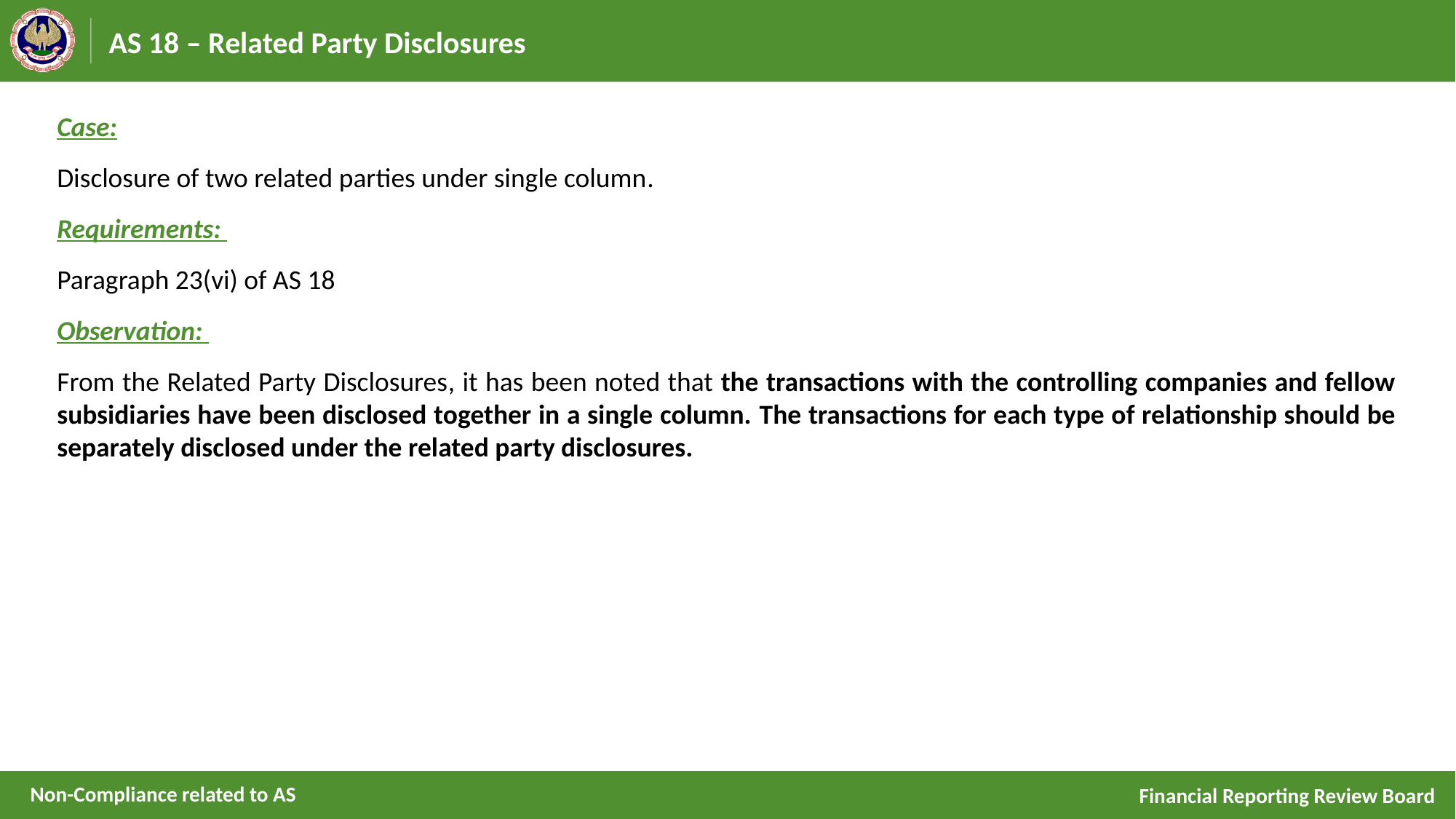

# AS 18 – Related Party Disclosures
Case:
Disclosure of two related parties under single column.
Requirements:
Paragraph 23(vi) of AS 18
Observation:
From the Related Party Disclosures, it has been noted that the transactions with the controlling companies and fellow subsidiaries have been disclosed together in a single column. The transactions for each type of relationship should be separately disclosed under the related party disclosures.

Non-Compliance related to AS